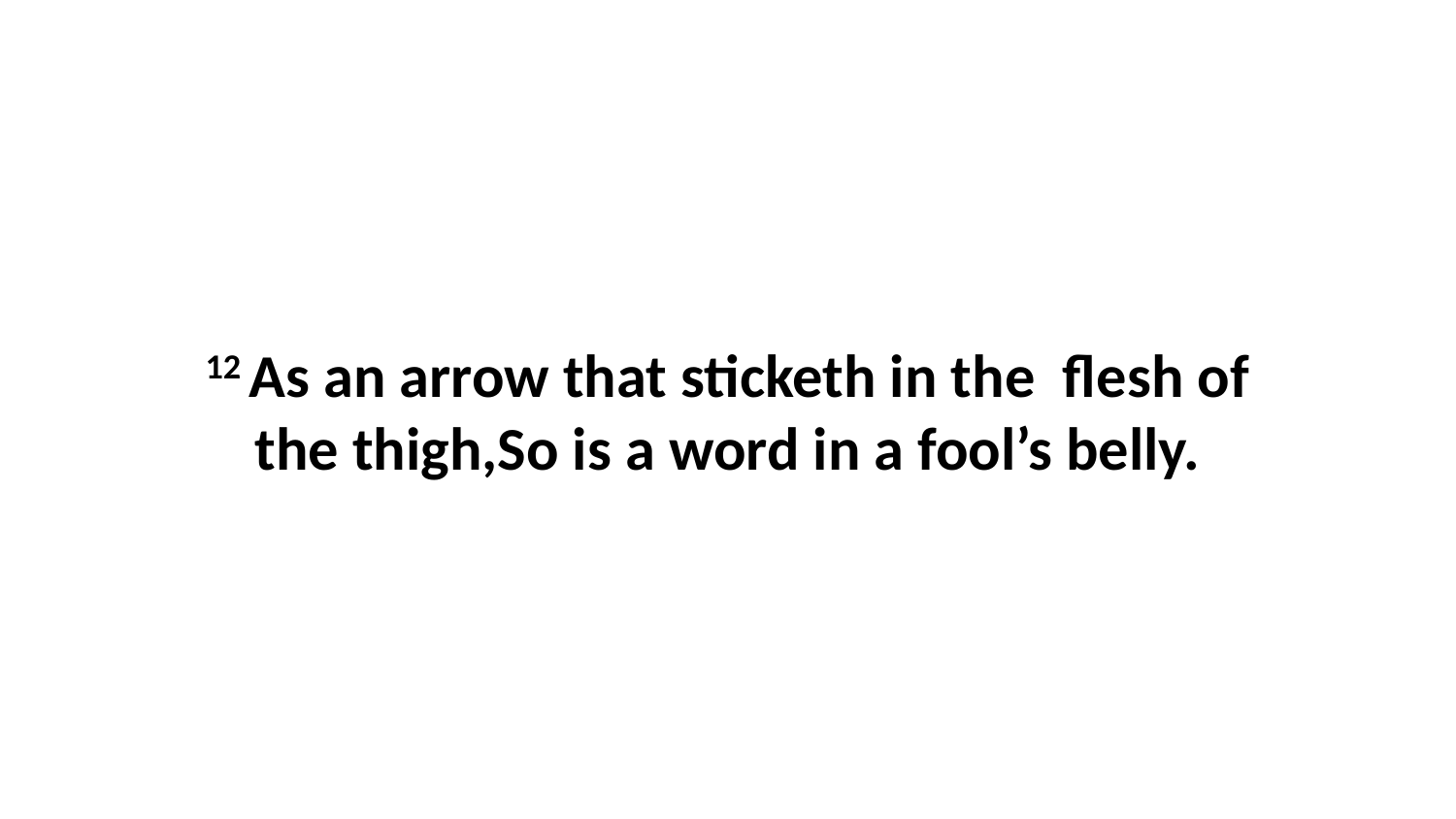

12 As an arrow that sticketh in the  flesh of the thigh,So is a word in a fool’s belly.